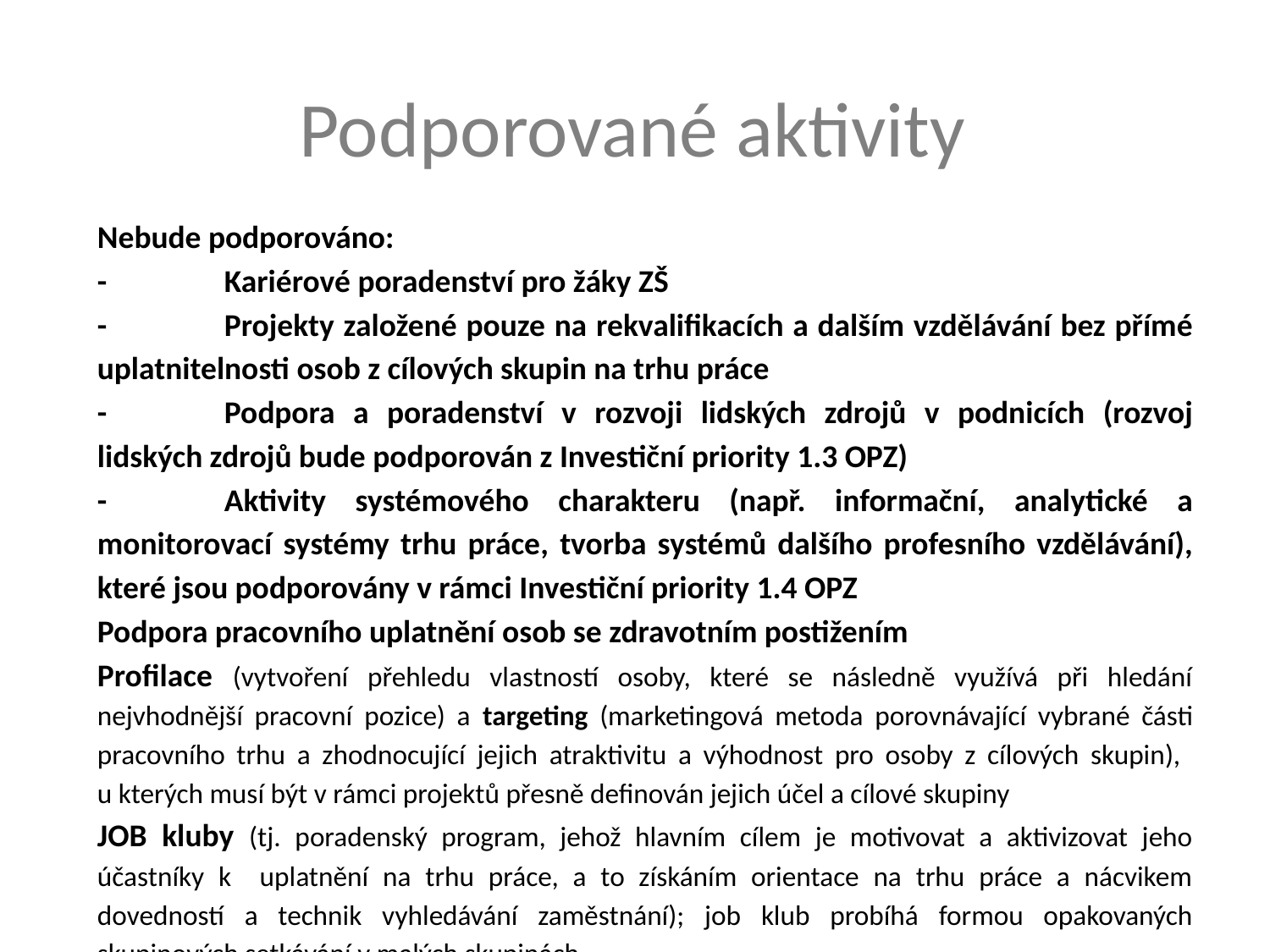

# Podporované aktivity
Nebude podporováno:
-	Kariérové poradenství pro žáky ZŠ
-	Projekty založené pouze na rekvalifikacích a dalším vzdělávání bez přímé uplatnitelnosti osob z cílových skupin na trhu práce
-	Podpora a poradenství v rozvoji lidských zdrojů v podnicích (rozvoj lidských zdrojů bude podporován z Investiční priority 1.3 OPZ)
-	Aktivity systémového charakteru (např. informační, analytické a monitorovací systémy trhu práce, tvorba systémů dalšího profesního vzdělávání), které jsou podporovány v rámci Investiční priority 1.4 OPZ
Podpora pracovního uplatnění osob se zdravotním postižením
Profilace (vytvoření přehledu vlastností osoby, které se následně využívá při hledání nejvhodnější pracovní pozice) a targeting (marketingová metoda porovnávající vybrané části pracovního trhu a zhodnocující jejich atraktivitu a výhodnost pro osoby z cílových skupin),
u kterých musí být v rámci projektů přesně definován jejich účel a cílové skupiny
JOB kluby (tj. poradenský program, jehož hlavním cílem je motivovat a aktivizovat jeho účastníky k  uplatnění na trhu práce, a to získáním orientace na trhu práce a nácvikem dovedností a technik vyhledávání zaměstnání); job klub probíhá formou opakovaných skupinových setkávání v malých skupinách
Řízené poradenství ke změně kvalifikace
Získání či obnova pracovních návyků, např. prostřednictvím mentoringu
Pracovní a kariérové poradenství (ambulantní a terénní forma)
Bilanční a pracovní diagnostika, ergo diagnostika
Rekvalifikace a další profesní vzdělávání
Jazykové vzdělávání, PC kurzy, rozvoj finanční gramotnosti, soft skills (měkké dovednosti, komunikační dovednosti apod.), podpora čtenářské a numerické gramotnosti apod. (aktivity jsou pouze doprovodné a musí vést přímo k uplatnění osob z cílových skupin na trhu práce)